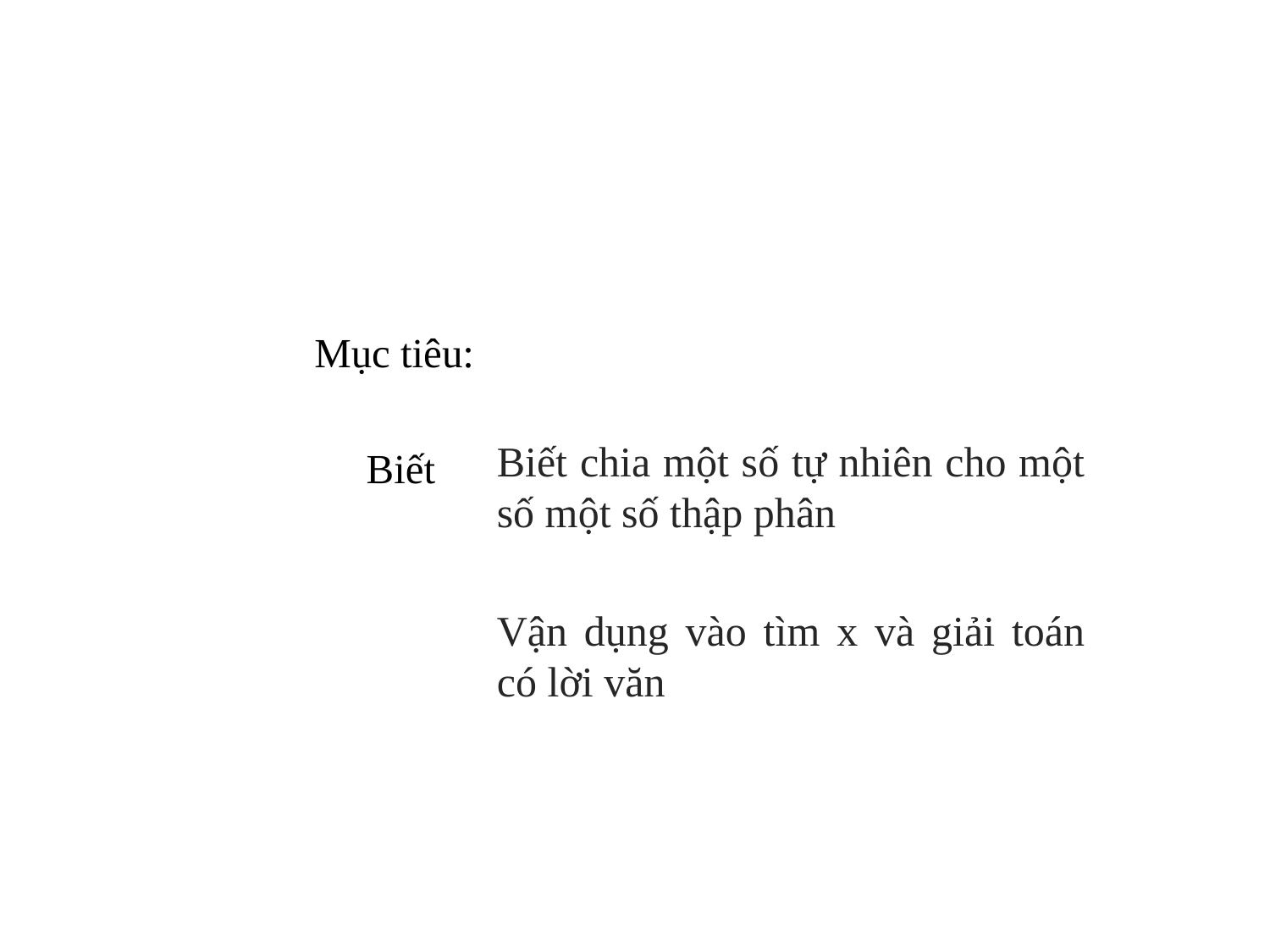

Mục tiêu:

Biết
Biết chia một số tự nhiên cho một số một số thập phân

Vận dụng vào tìm x và giải toán có lời văn